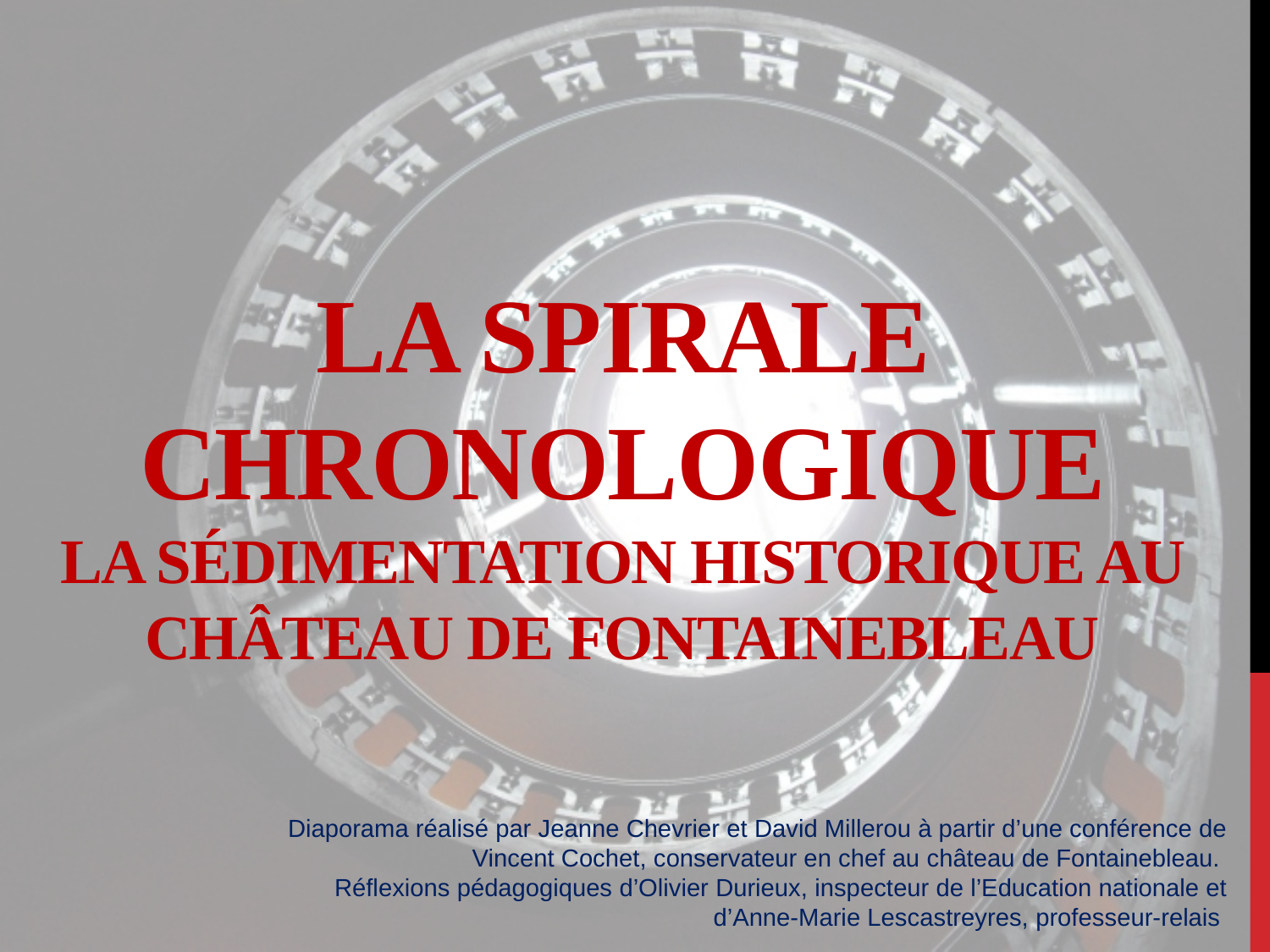

La spirale chronologique
La sédimentation historique au château de Fontainebleau
Diaporama réalisé par Jeanne Chevrier et David Millerou à partir d’une conférence de Vincent Cochet, conservateur en chef au château de Fontainebleau.
Réflexions pédagogiques d’Olivier Durieux, inspecteur de l’Education nationale et d’Anne-Marie Lescastreyres, professeur-relais